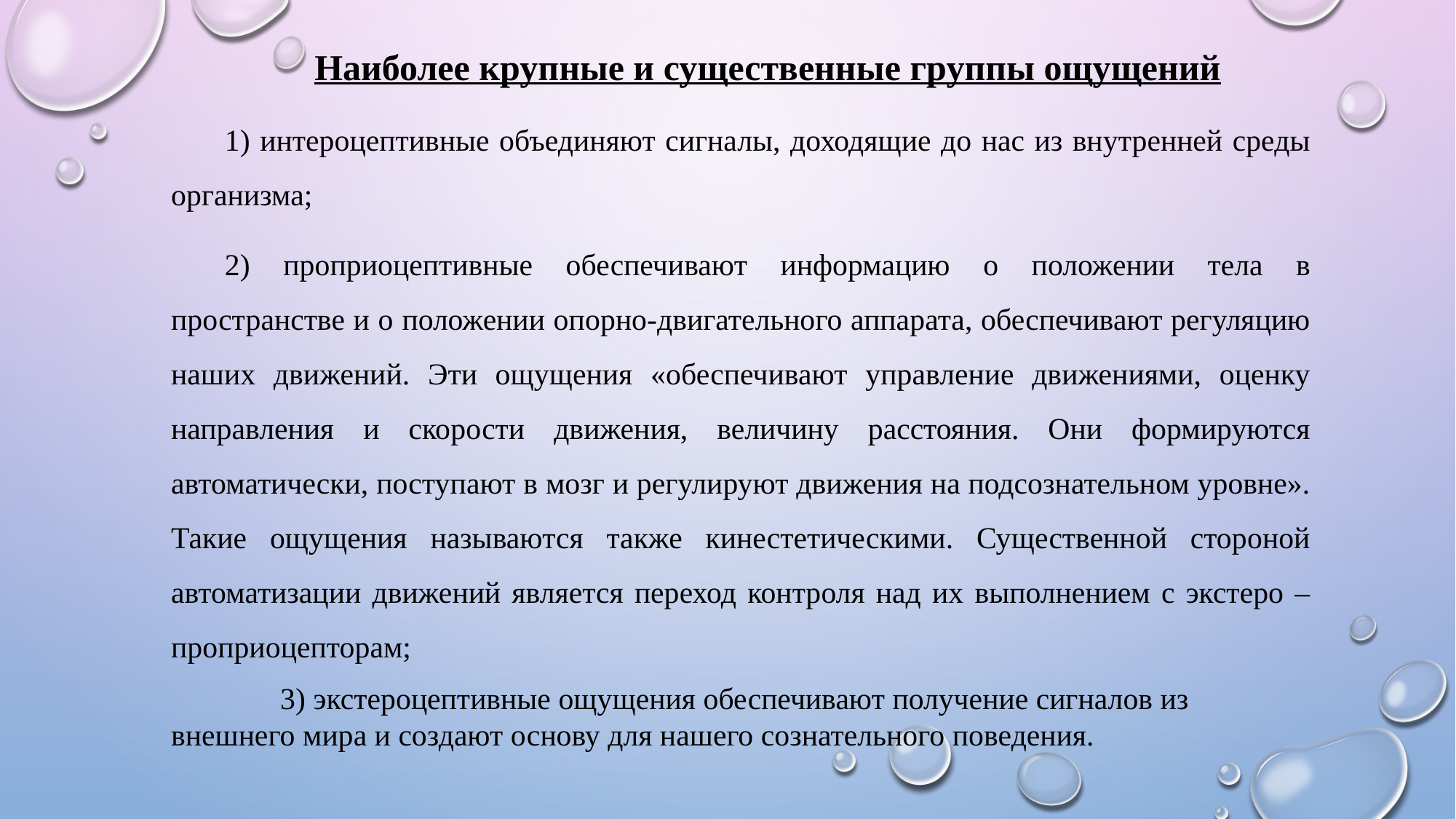

Наиболее крупные и существенные группы ощущений
1) интероцептивные объединяют сигналы, доходящие до нас из внутренней среды организма;
2) проприоцептивные обеспечивают информацию о положении тела в пространстве и о положении опорно-двигательного аппарата, обеспечивают регуляцию наших движений. Эти ощущения «обеспечивают управление движениями, оценку направления и скорости движения, величину расстояния. Они формируются автоматически, поступают в мозг и регулируют движения на подсознательном уровне». Такие ощущения называются также кинестетическими. Существенной стороной автоматизации движений является переход контроля над их выполнением с экстеро – проприоцепторам;
	3) экстероцептивные ощущения обеспечивают получение сигналов из внешнего мира и создают основу для нашего сознательного поведения.